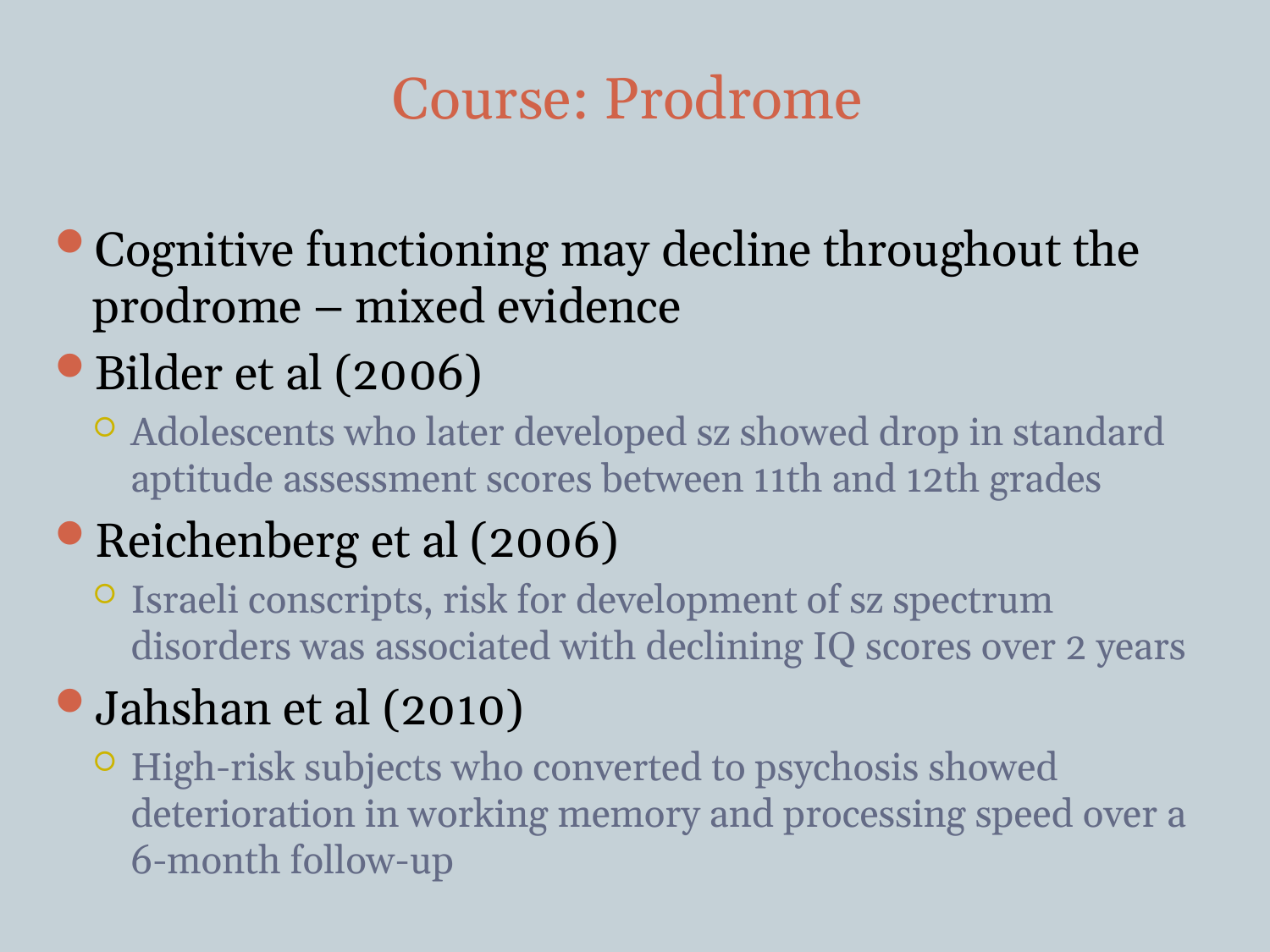

# Course: Prodrome
Cognitive functioning may decline throughout the prodrome – mixed evidence
Bilder et al (2006)
Adolescents who later developed sz showed drop in standard aptitude assessment scores between 11th and 12th grades
Reichenberg et al (2006)
Israeli conscripts, risk for development of sz spectrum disorders was associated with declining IQ scores over 2 years
Jahshan et al (2010)
High-risk subjects who converted to psychosis showed deterioration in working memory and processing speed over a 6-month follow-up